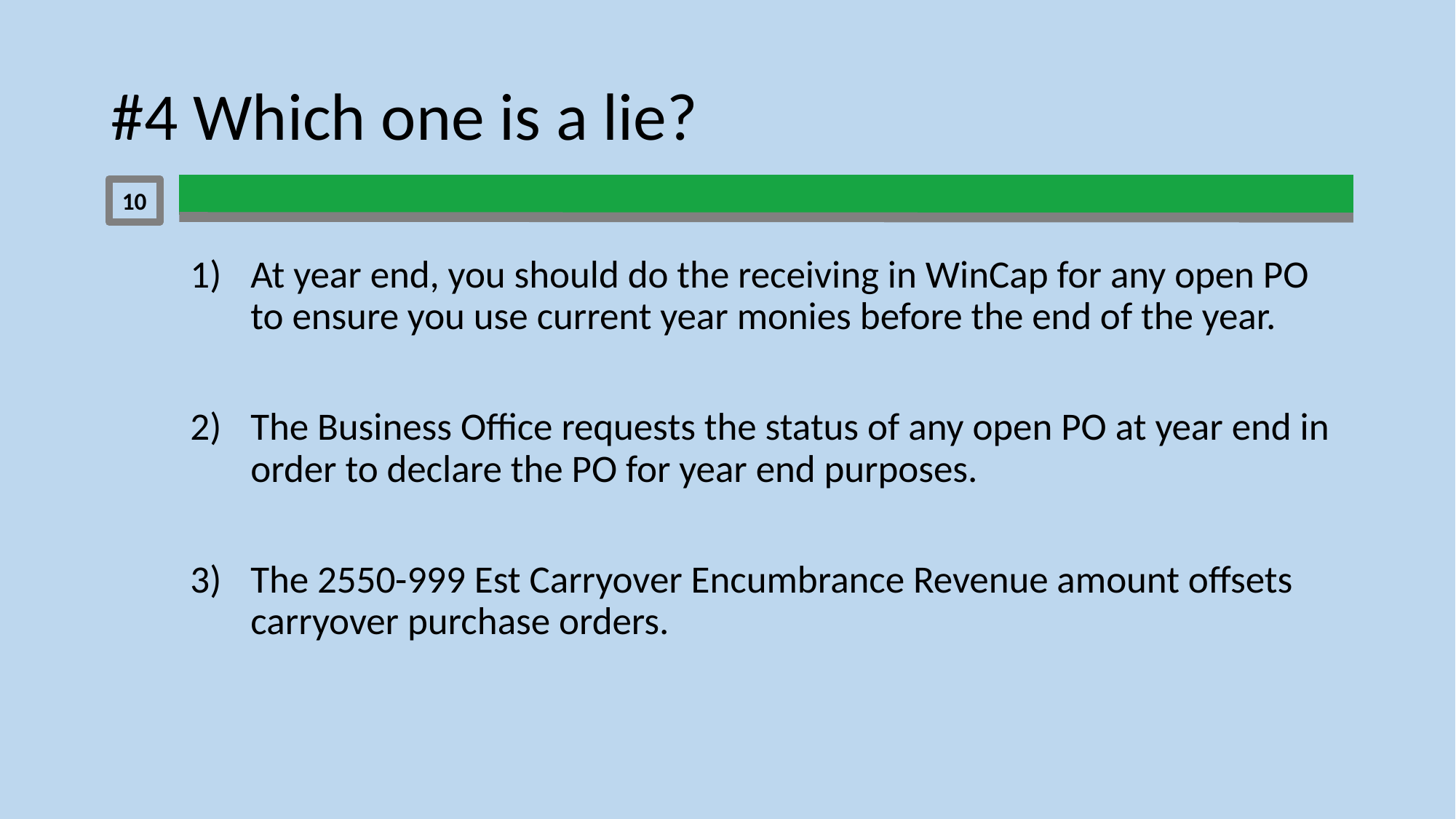

# #4 Which one is a lie?
10
At year end, you should do the receiving in WinCap for any open PO to ensure you use current year monies before the end of the year.

The Business Office requests the status of any open PO at year end in order to declare the PO for year end purposes.

The 2550-999 Est Carryover Encumbrance Revenue amount offsets carryover purchase orders.